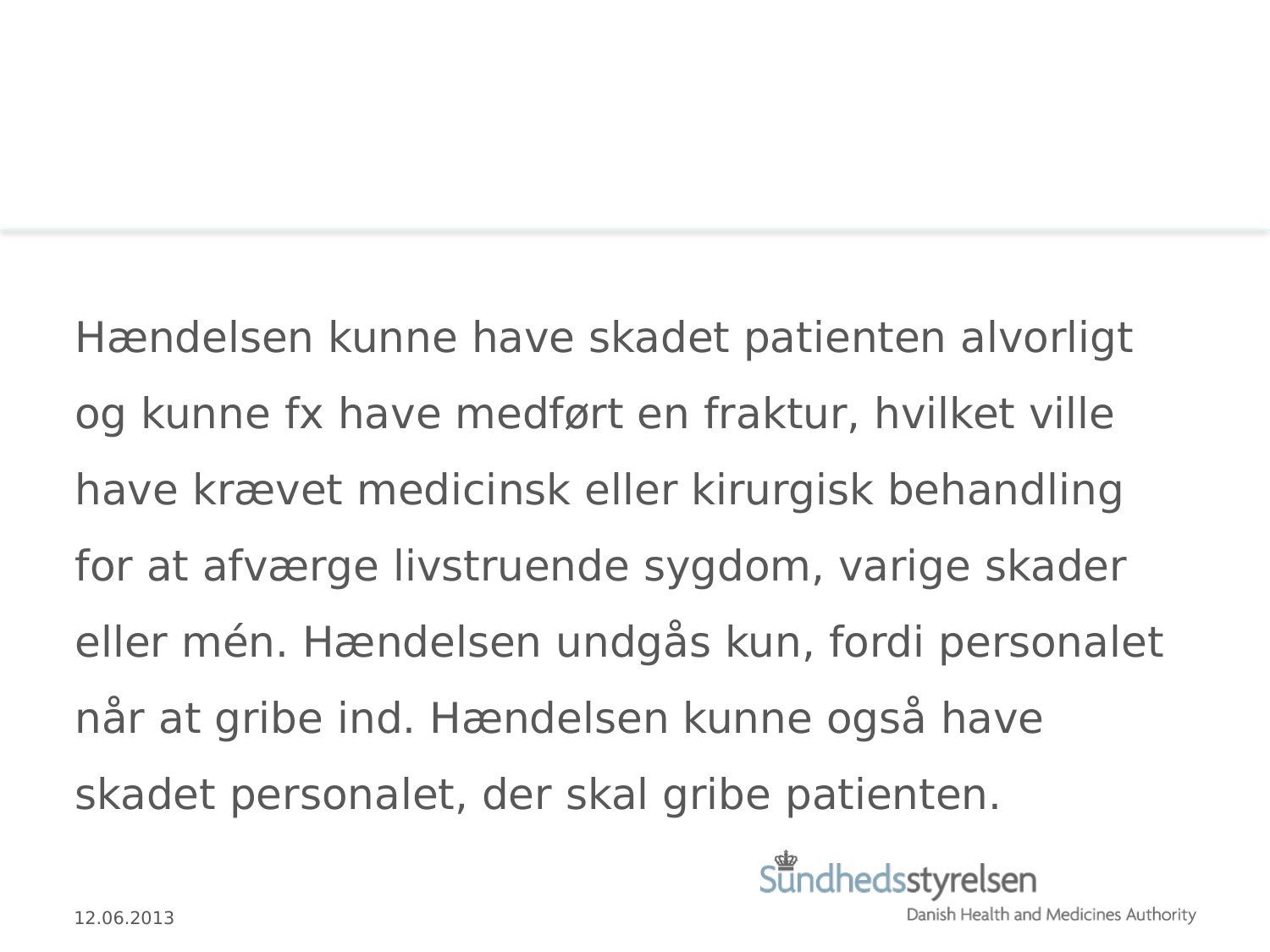

#
Hændelsen kunne have skadet patienten alvorligt og kunne fx have medført en fraktur, hvilket ville have krævet medicinsk eller kirurgisk behandling for at afværge livstruende sygdom, varige skader eller mén. Hændelsen undgås kun, fordi personalet når at gribe ind. Hændelsen kunne også have skadet personalet, der skal gribe patienten.
12.06.2013